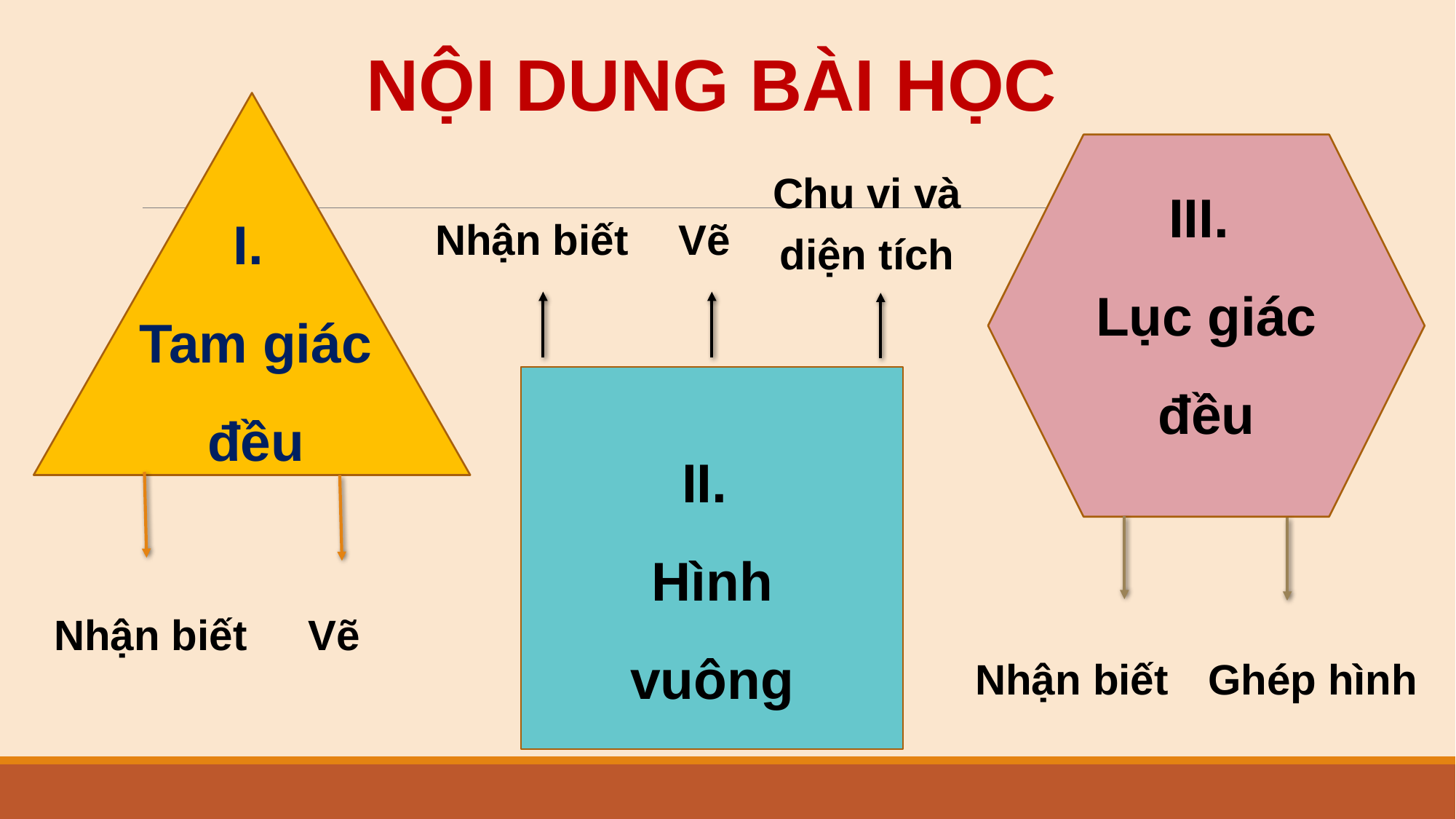

NỘI DUNG BÀI HỌC

I.
Tam giác đều

III.
Lục giác đều
Chu vi và diện tích
Nhận biết
Vẽ

II.
Hình vuông
Nhận biết
Vẽ
Nhận biết
Ghép hình